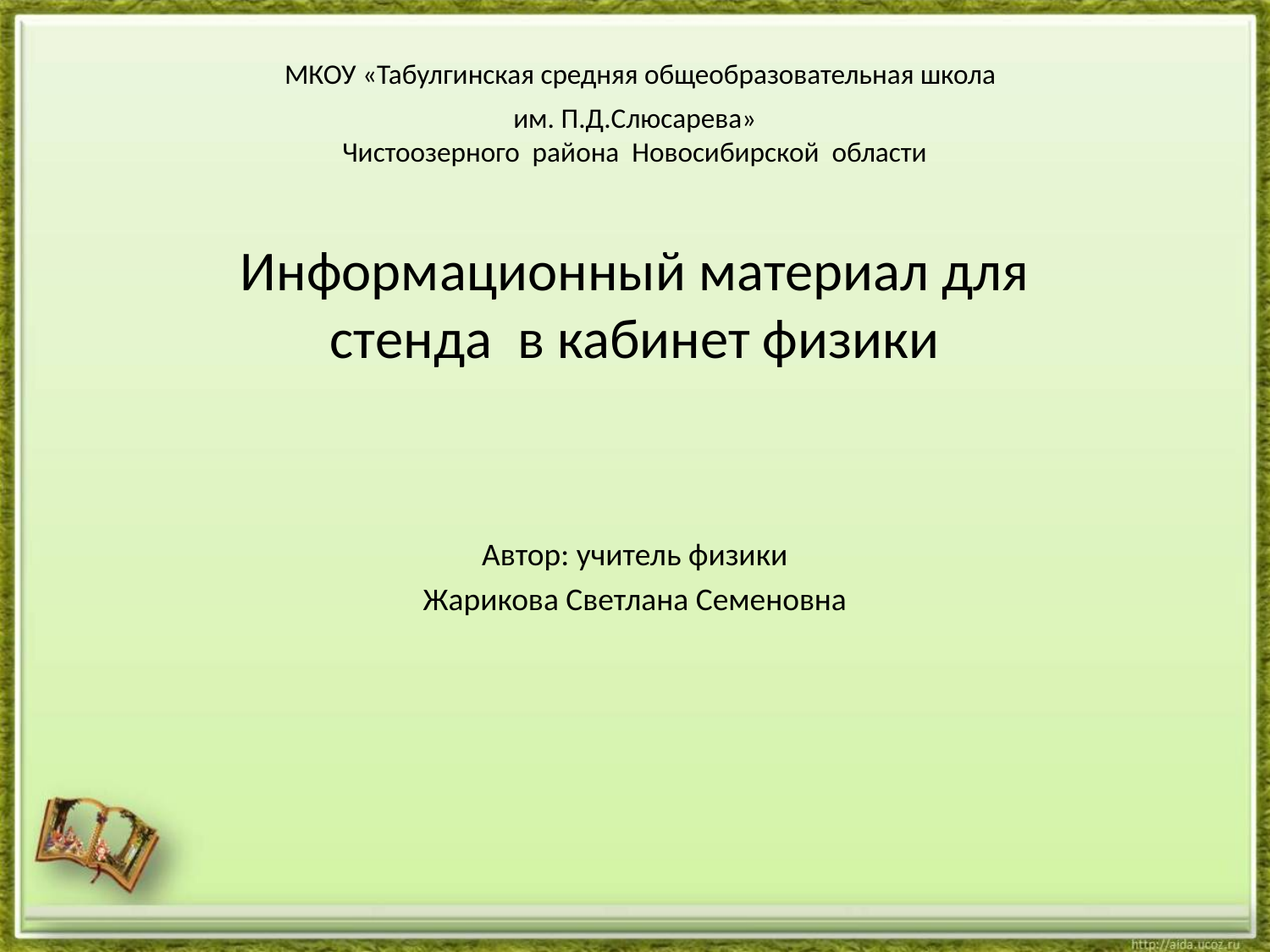

# МКОУ «Табулгинская средняя общеобразовательная школа им. П.Д.Слюсарева» Чистоозерного  района  Новосибирской  области
Информационный материал для стенда  в кабинет физики

Автор: учитель физики
Жарикова Светлана Семеновна